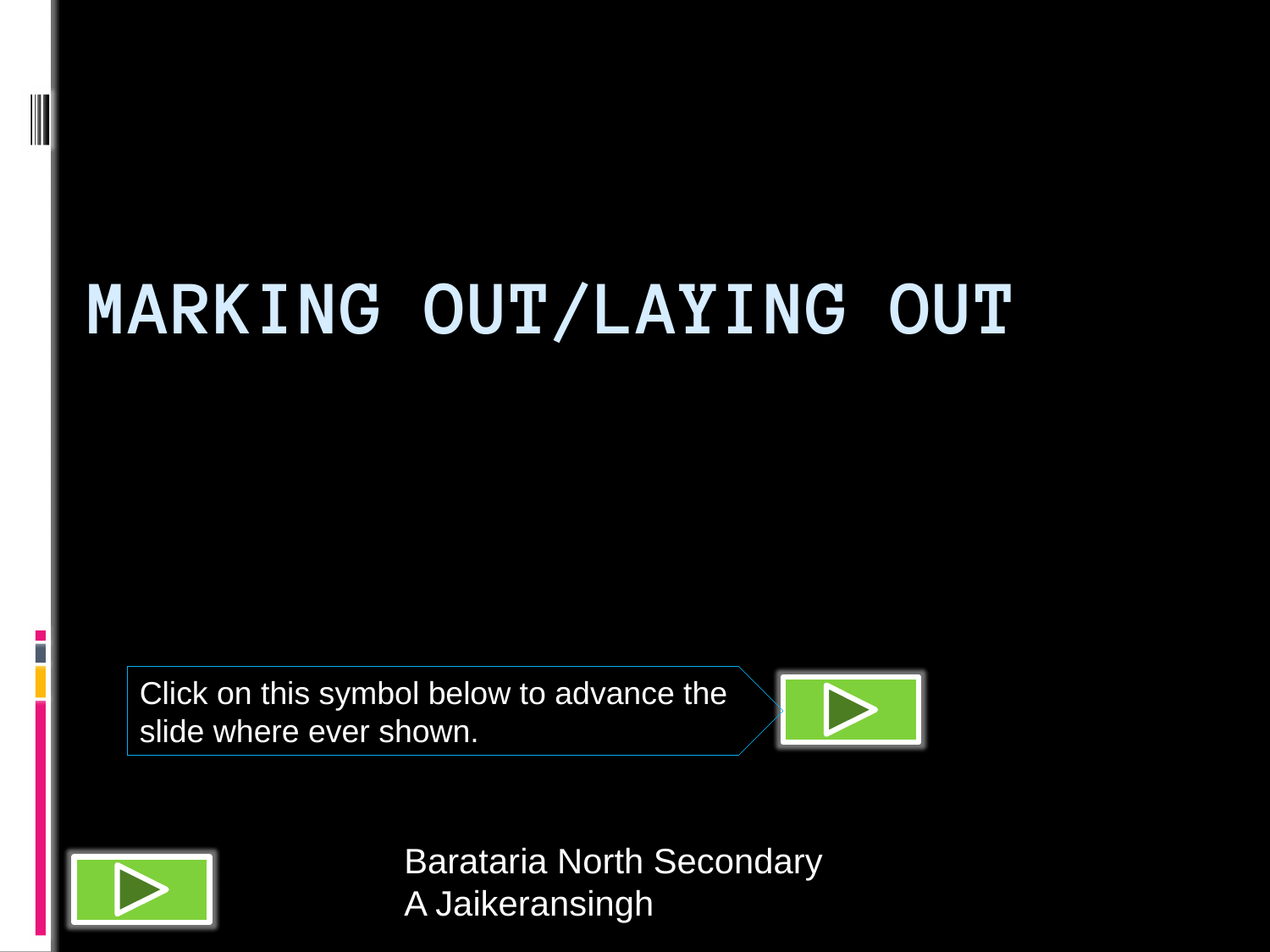

# Marking out/Laying out
Click on this symbol below to advance the slide where ever shown.

Barataria North Secondary
A Jaikeransingh